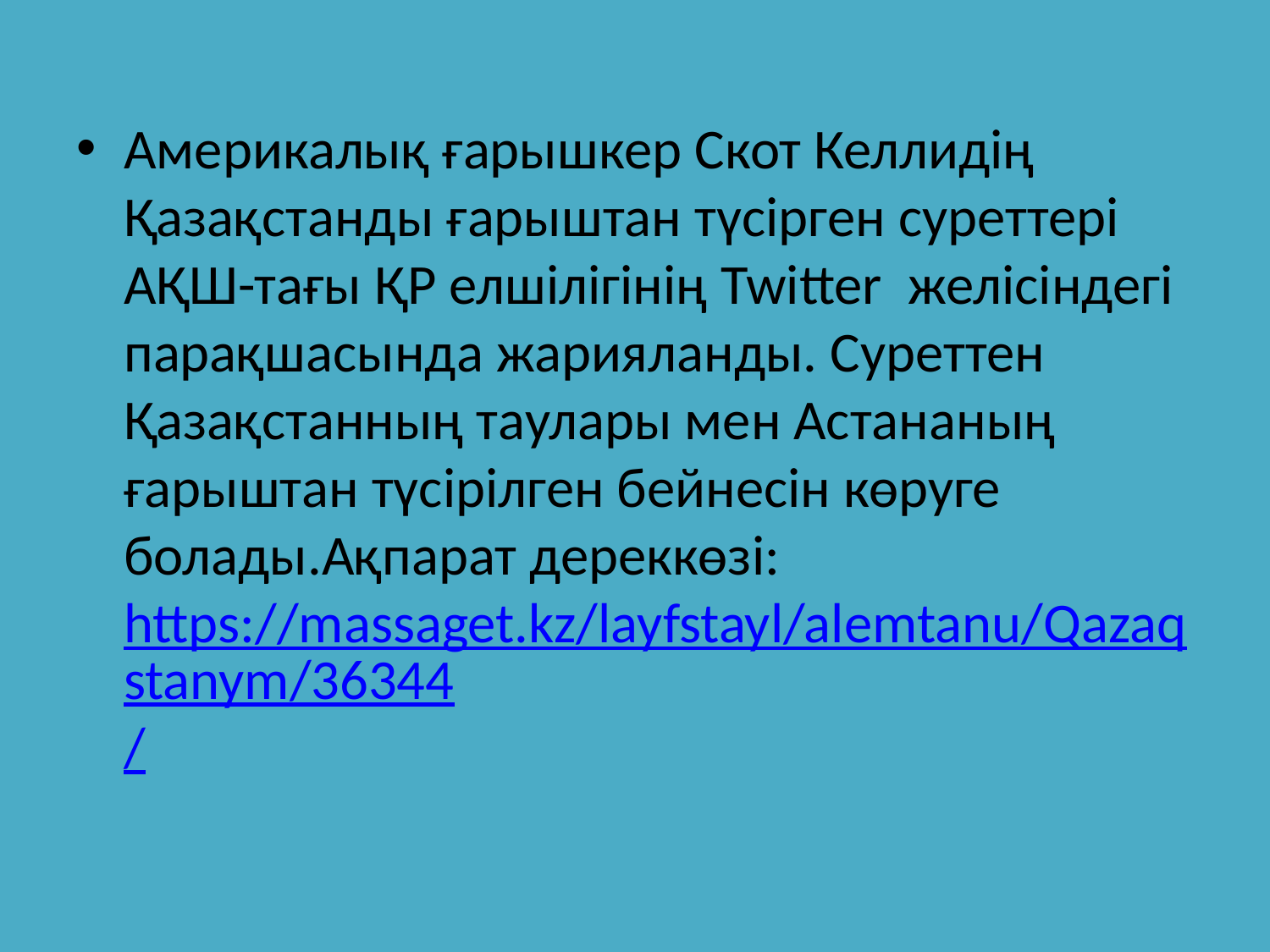

Америкалық ғарышкер Скот Келлидің Қазақстанды ғарыштан түсірген суреттері АҚШ-тағы ҚР елшілігінің Twitter  желісіндегі парақшасында жарияланды. Суреттен Қазақстанның таулары мен Астананың ғарыштан түсірілген бейнесін көруге болады.Ақпарат дереккөзі: https://massaget.kz/layfstayl/alemtanu/Qazaqstanym/36344/